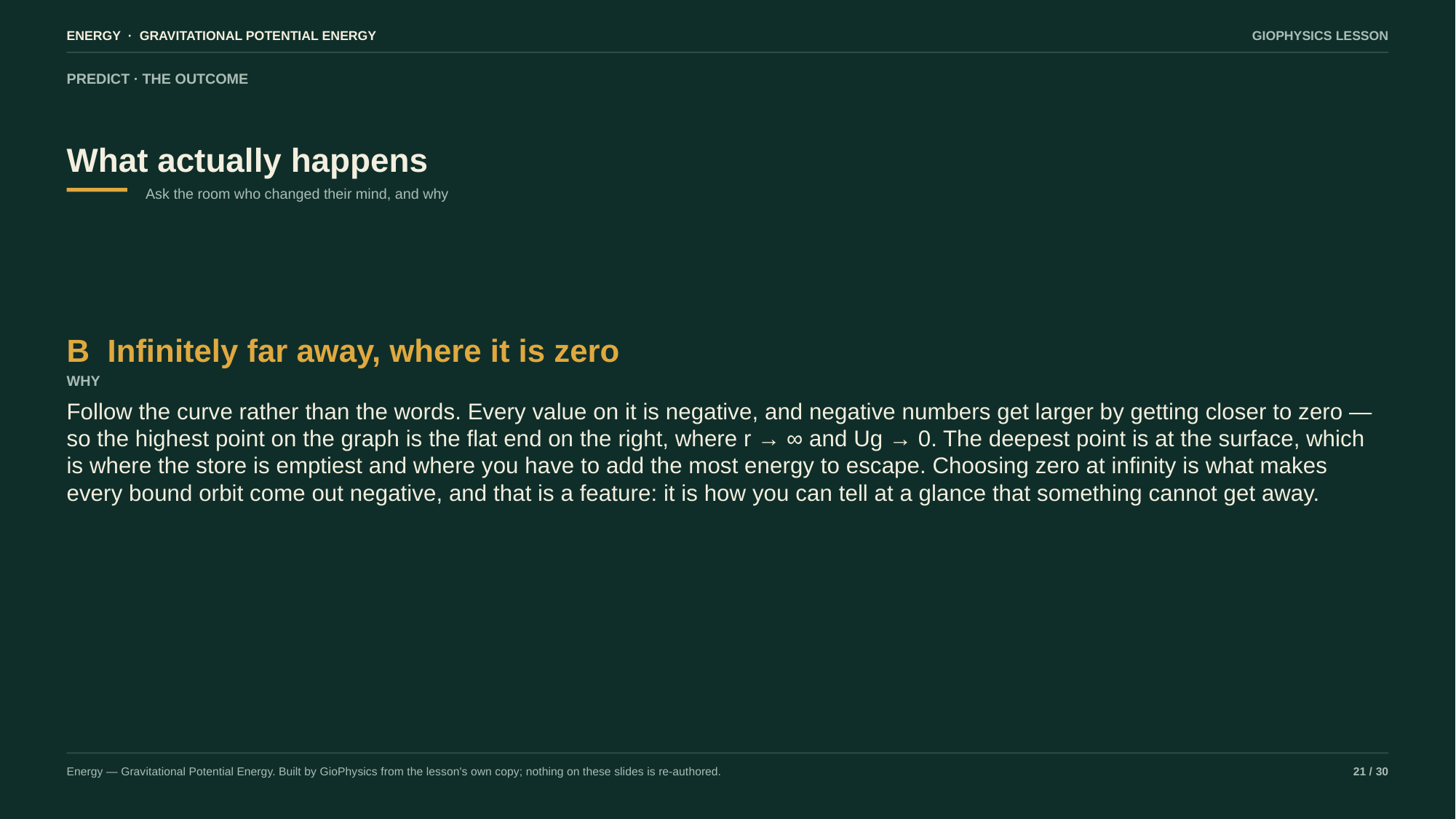

ENERGY  ·  GRAVITATIONAL POTENTIAL ENERGY
GIOPHYSICS LESSON

PREDICT · THE OUTCOME
What actually happens
Ask the room who changed their mind, and why

B  Infinitely far away, where it is zero
WHY
Follow the curve rather than the words. Every value on it is negative, and negative numbers get larger by getting closer to zero — so the highest point on the graph is the flat end on the right, where r → ∞ and Ug → 0. The deepest point is at the surface, which is where the store is emptiest and where you have to add the most energy to escape. Choosing zero at infinity is what makes every bound orbit come out negative, and that is a feature: it is how you can tell at a glance that something cannot get away.

Energy — Gravitational Potential Energy. Built by GioPhysics from the lesson's own copy; nothing on these slides is re-authored.
21 / 30